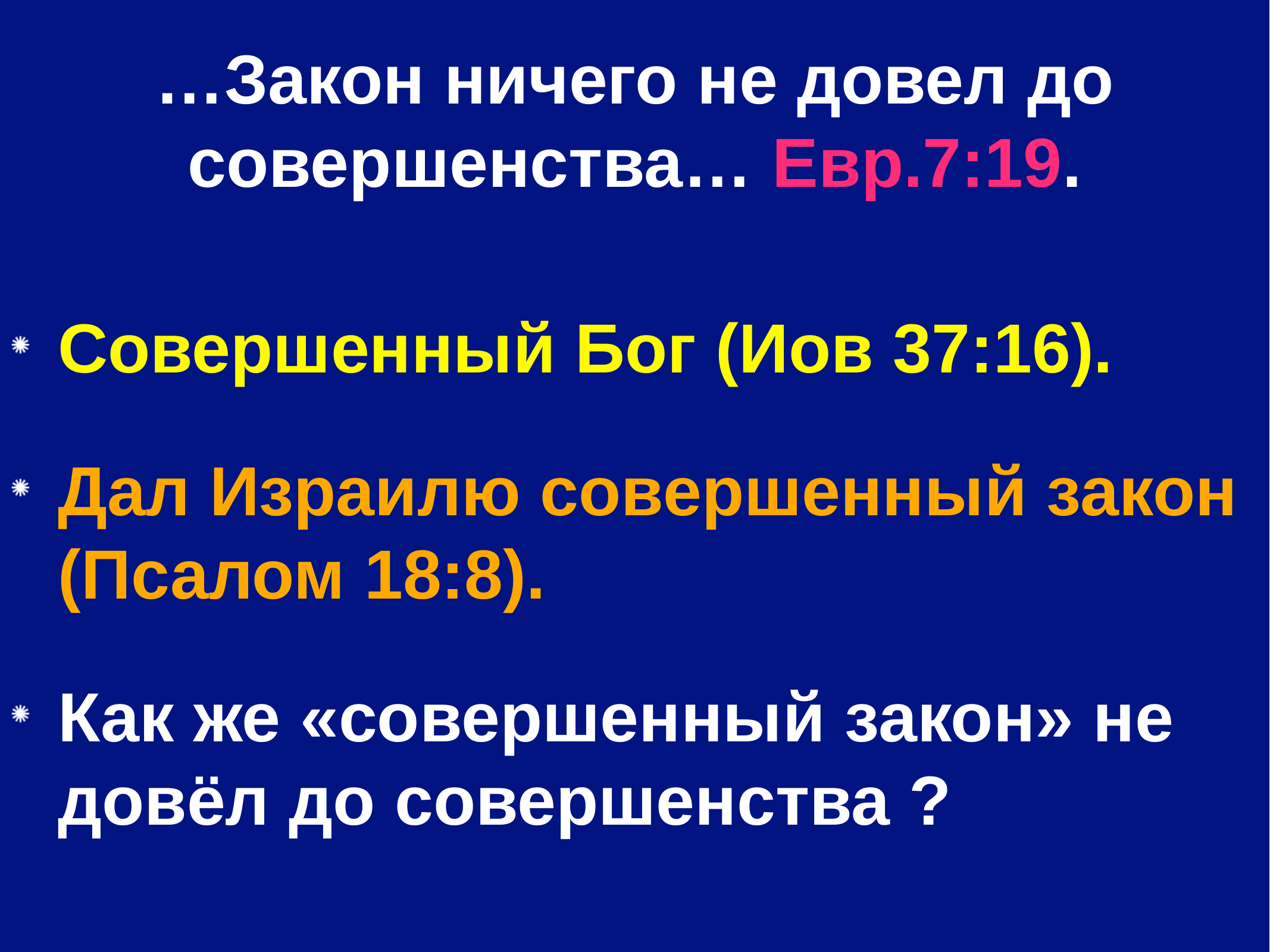

# …Закон ничего не довел до совершенства… Евр.7:19.
Совершенный Бог (Иов 37:16).
Дал Израилю совершенный закон (Псалом 18:8).
Как же «совершенный закон» не довёл до совершенства ?